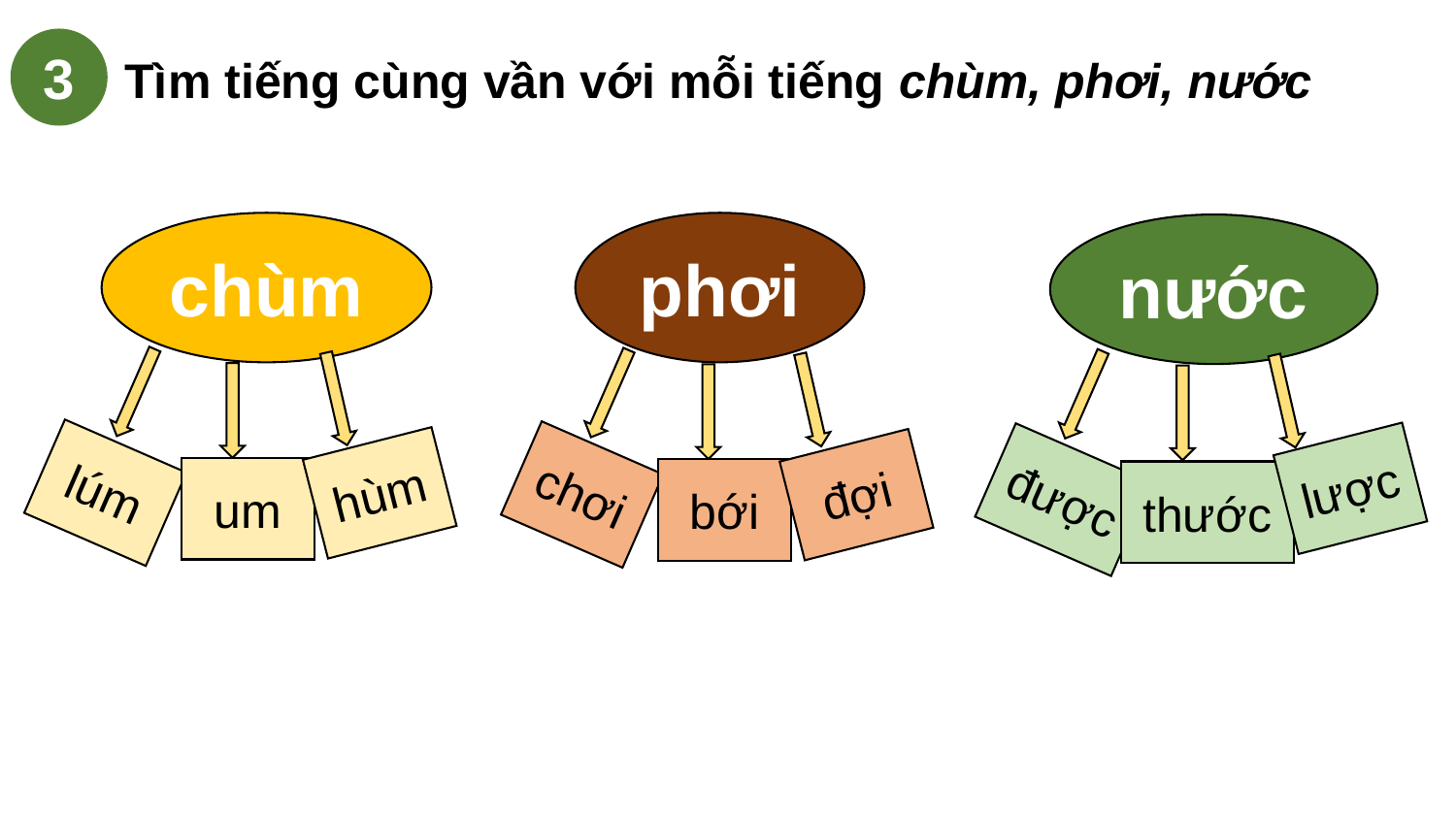

3
Tìm tiếng cùng vần với mỗi tiếng chùm, phơi, nước
chùm
phơi
nước

lược
lúm
hùm
chơi
đợi
được
um
bới
thước